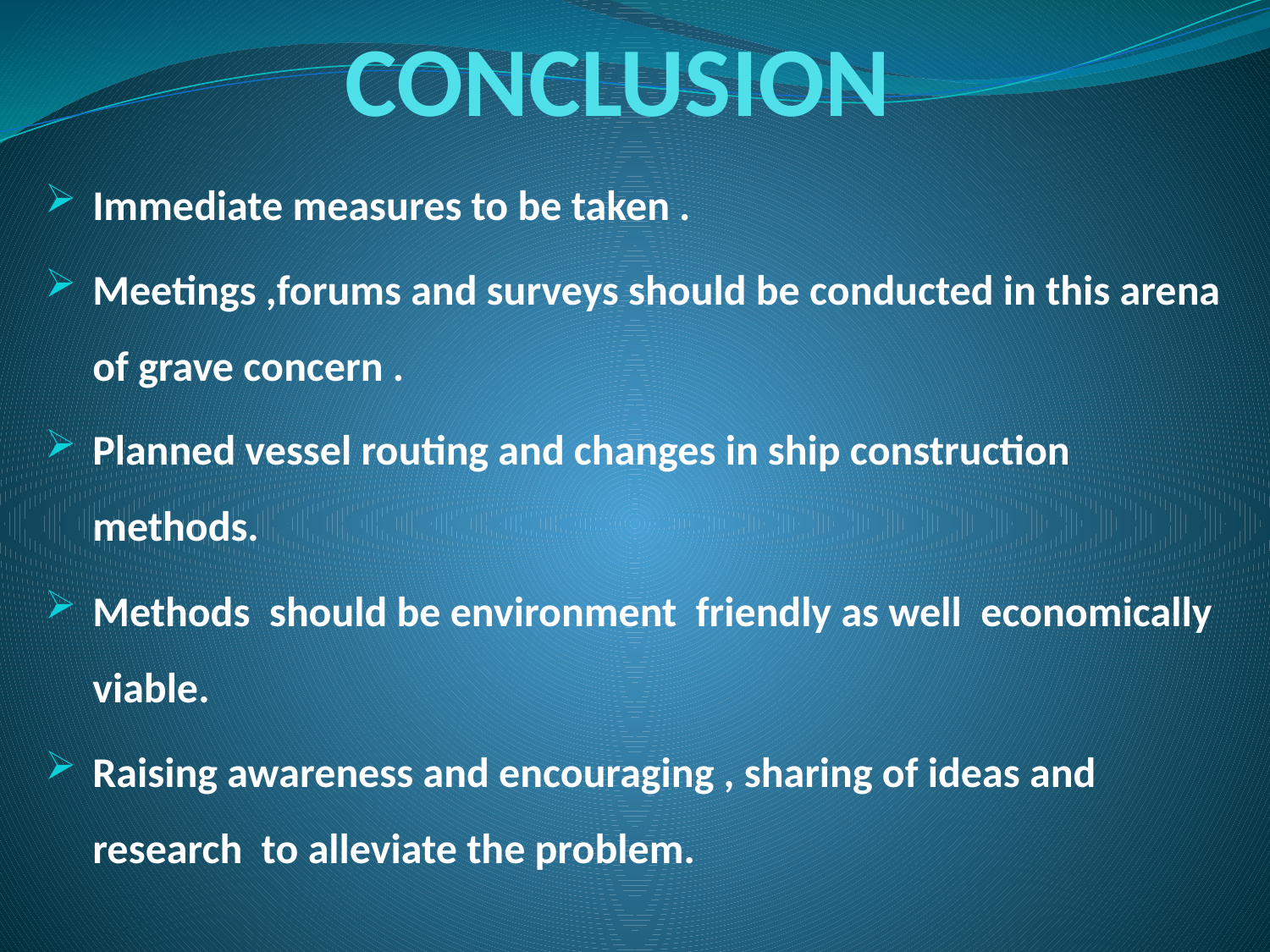

# CONCLUSION
Immediate measures to be taken .
Meetings ,forums and surveys should be conducted in this arena of grave concern .
Planned vessel routing and changes in ship construction methods.
Methods  should be environment  friendly as well  economically viable.
Raising awareness and encouraging , sharing of ideas and research  to alleviate the problem.